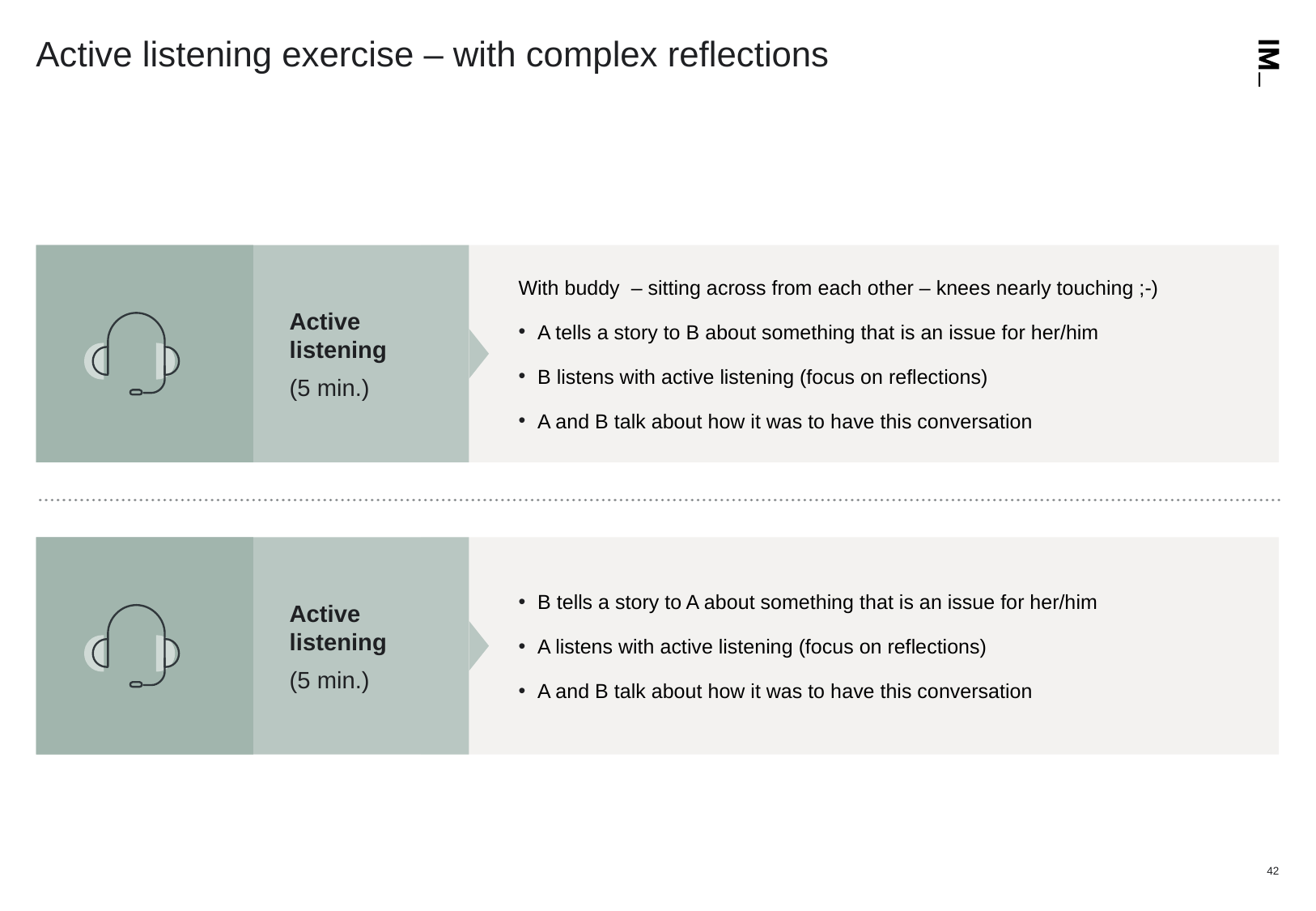

# Active listening exercise – with complex reflections
Active
listening
(5 min.)

With buddy  – sitting across from each other – knees nearly touching ;-)
A tells a story to B about something that is an issue for her/him
B listens with active listening (focus on reflections)
A and B talk about how it was to have this conversation

Active
listening
(5 min.)

B tells a story to A about something that is an issue for her/him
A listens with active listening (focus on reflections)
A and B talk about how it was to have this conversation